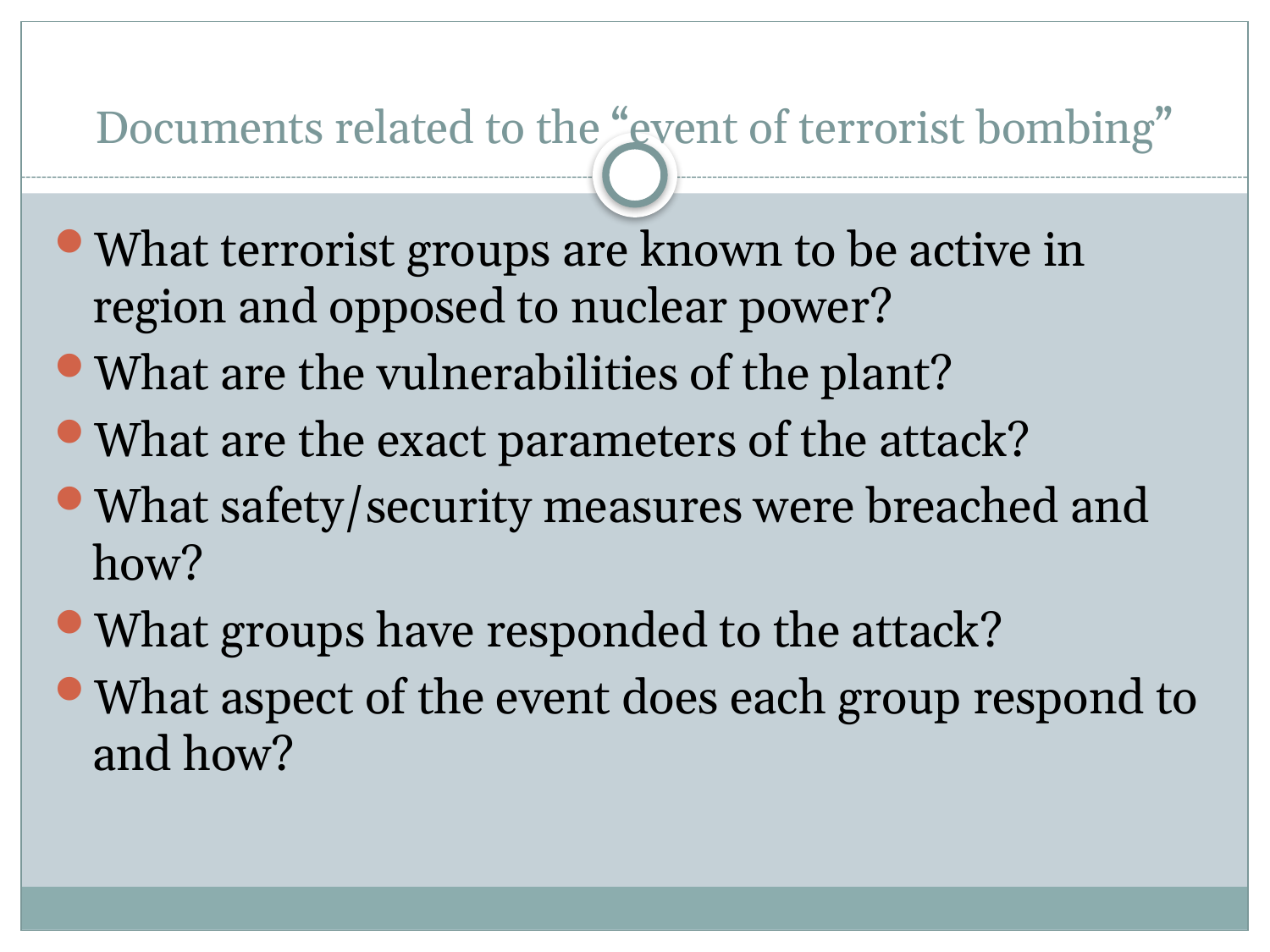

# Documents related to the “event of terrorist bombing”
What terrorist groups are known to be active in region and opposed to nuclear power?
What are the vulnerabilities of the plant?
What are the exact parameters of the attack?
What safety/security measures were breached and how?
What groups have responded to the attack?
What aspect of the event does each group respond to and how?